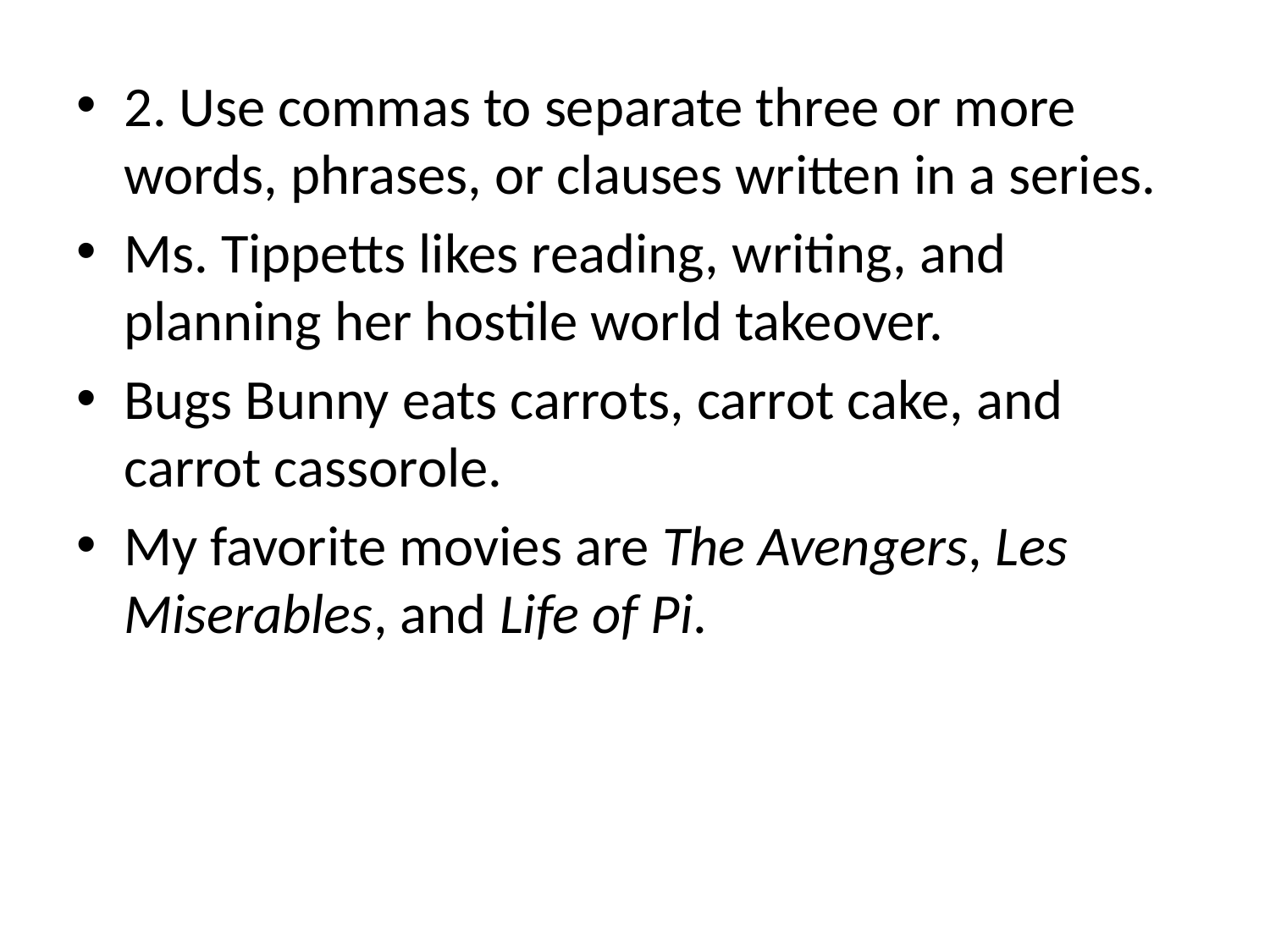

2. Use commas to separate three or more words, phrases, or clauses written in a series.
Ms. Tippetts likes reading, writing, and planning her hostile world takeover.
Bugs Bunny eats carrots, carrot cake, and carrot cassorole.
My favorite movies are The Avengers, Les Miserables, and Life of Pi.